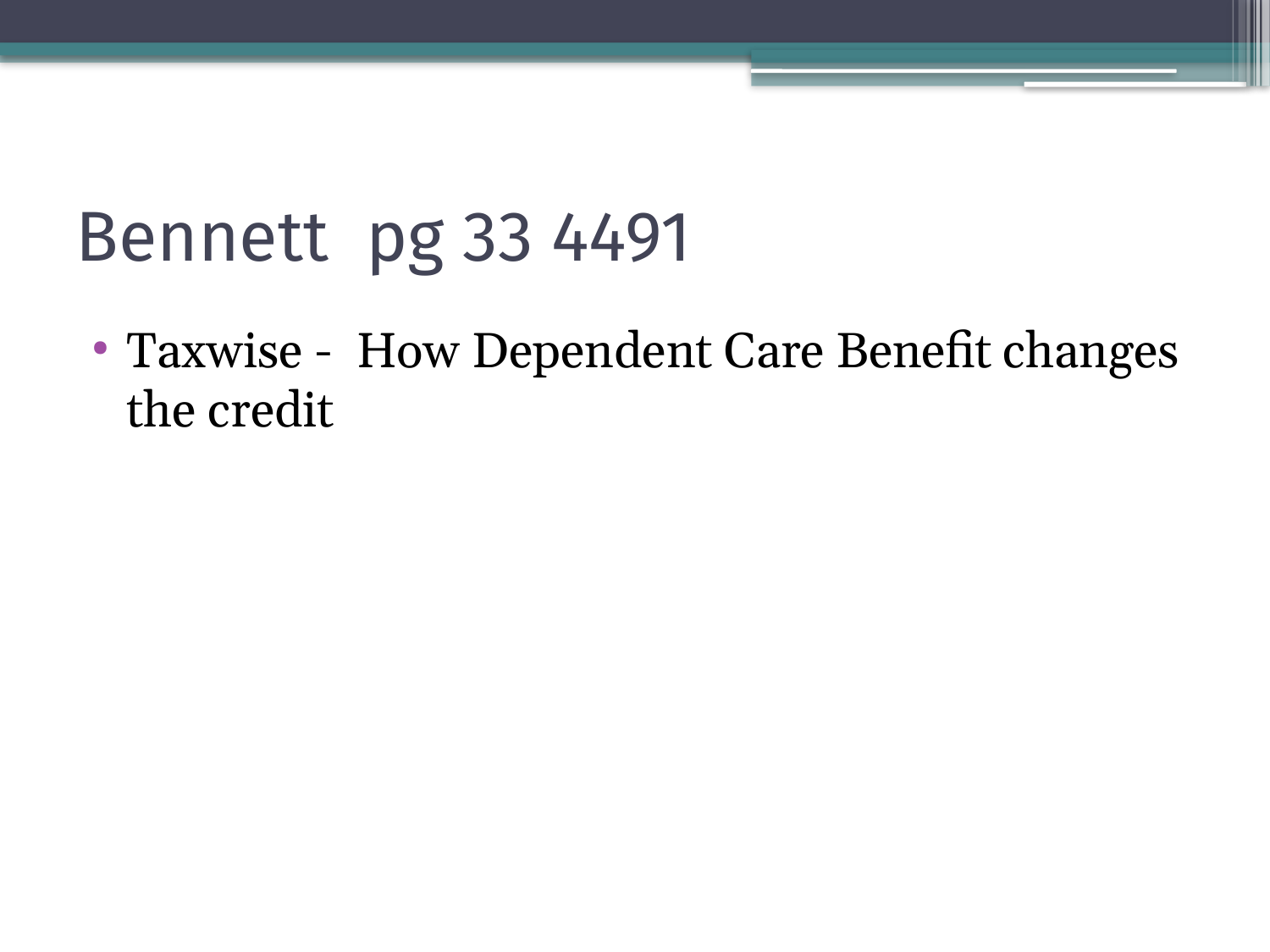

# Bennett  pg 33 4491
Taxwise -  How Dependent Care Benefit changes the credit